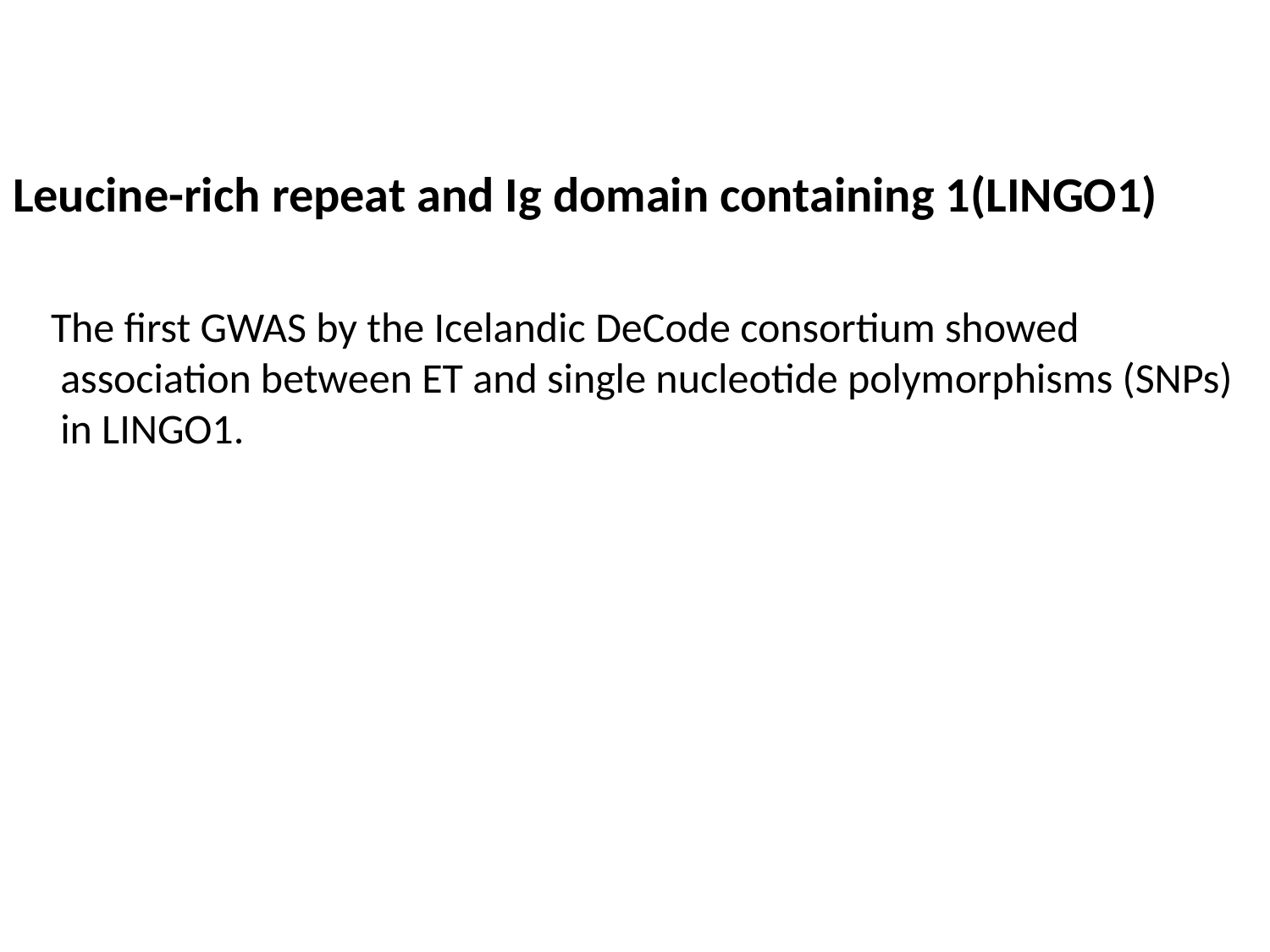

Leucine-rich repeat and Ig domain containing 1(LINGO1)

    The first GWAS by the Icelandic DeCode consortium showed association between ET and single nucleotide polymorphisms (SNPs) in LINGO1.